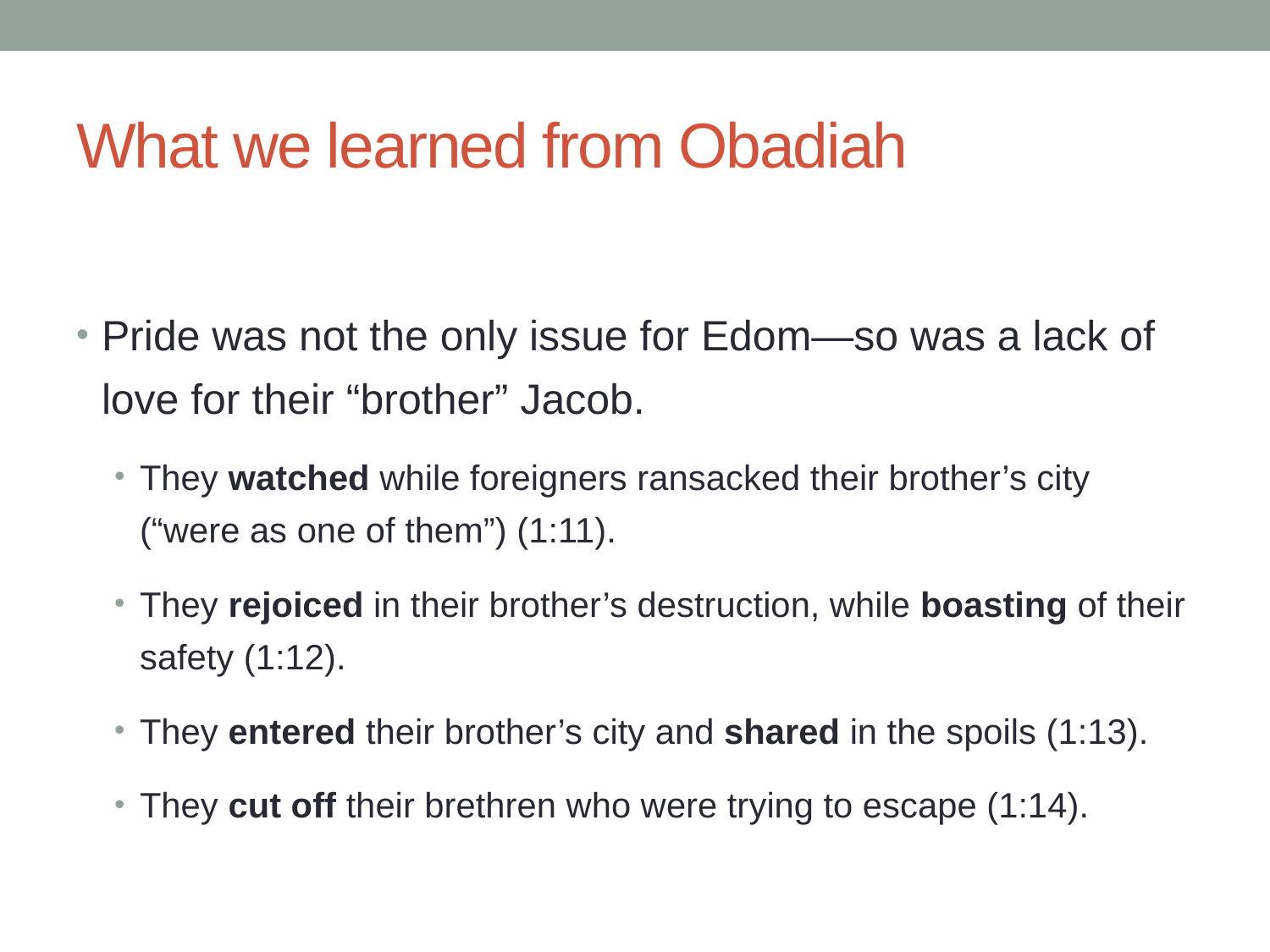

# What we learned from Obadiah
Pride was not the only issue for Edom—so was a lack of love for their “brother” Jacob.
They watched while foreigners ransacked their brother’s city (“were as one of them”) (1:11).
They rejoiced in their brother’s destruction, while boasting of their safety (1:12).
They entered their brother’s city and shared in the spoils (1:13).
They cut off their brethren who were trying to escape (1:14).